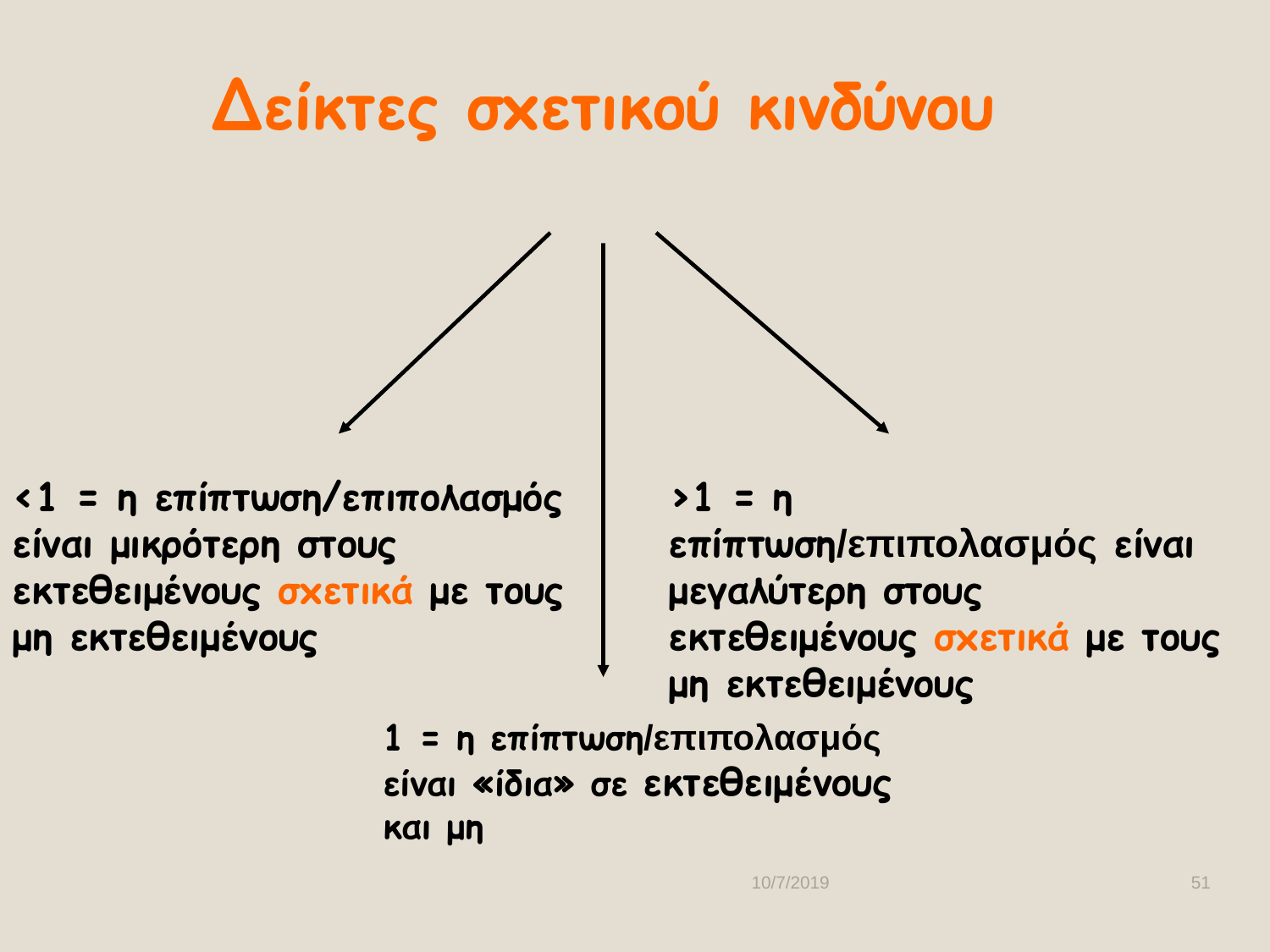

# Δείκτες σχετικού κινδύνου

<1 = η επίπτωση/επιπολασμός είναι μικρότερη στους εκτεθειμένους σχετικά με τους μη εκτεθειμένους
>1 = η επίπτωση/επιπολασμός είναι μεγαλύτερη στους εκτεθειμένους σχετικά με τους μη εκτεθειμένους
1 = η επίπτωση/επιπολασμός είναι «ίδια» σε εκτεθειμένους και μη
10/7/2019
51